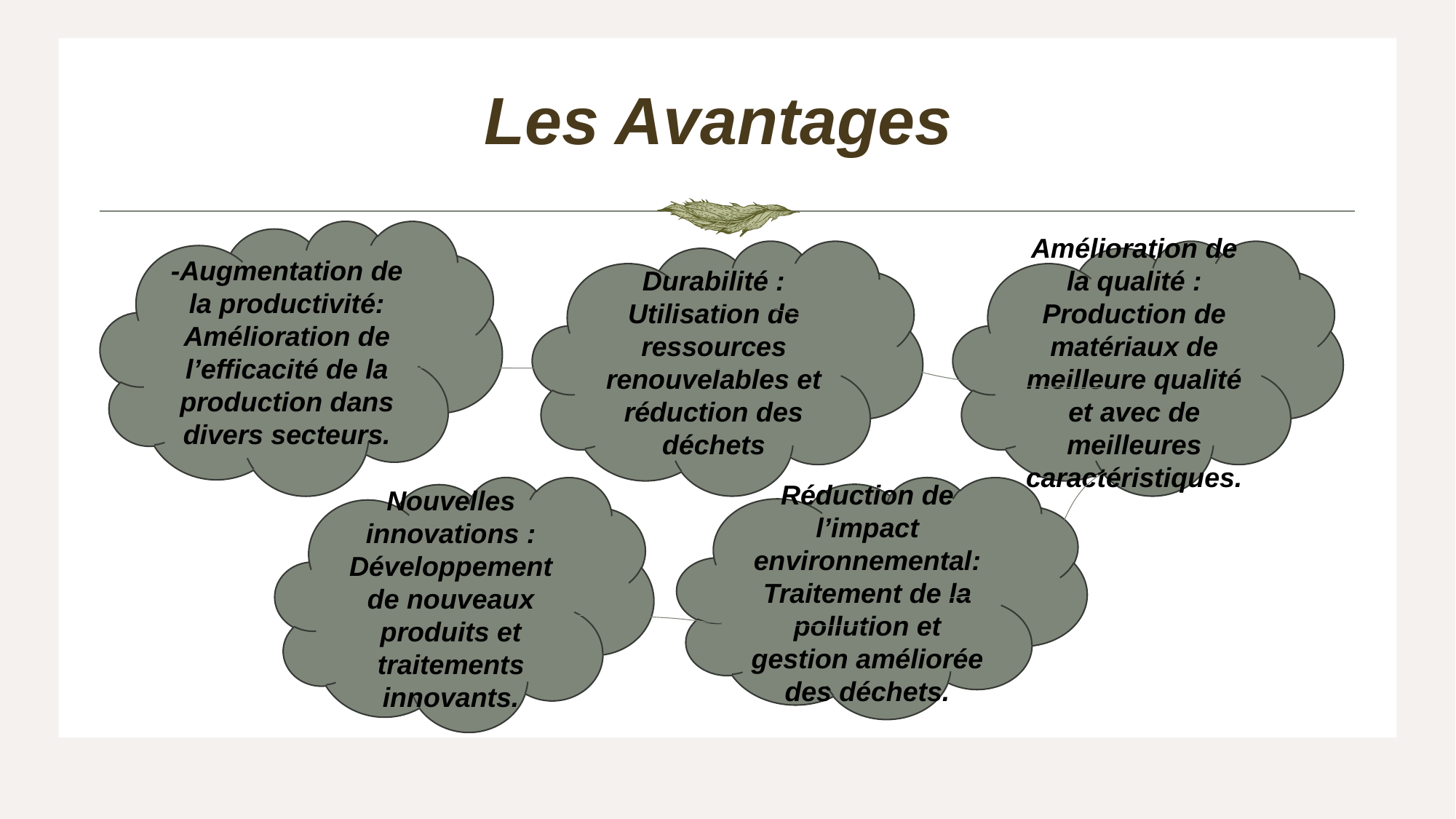

# Les Avantages
-Augmentation de la productivité: Amélioration de l’efficacité de la production dans divers secteurs.
Durabilité : Utilisation de ressources renouvelables et réduction des déchets
Amélioration de la qualité : Production de matériaux de meilleure qualité et avec de meilleures caractéristiques.
Réduction de l’impact environnemental: Traitement de la pollution et gestion améliorée des déchets.
Nouvelles innovations : Développement de nouveaux produits et traitements innovants.